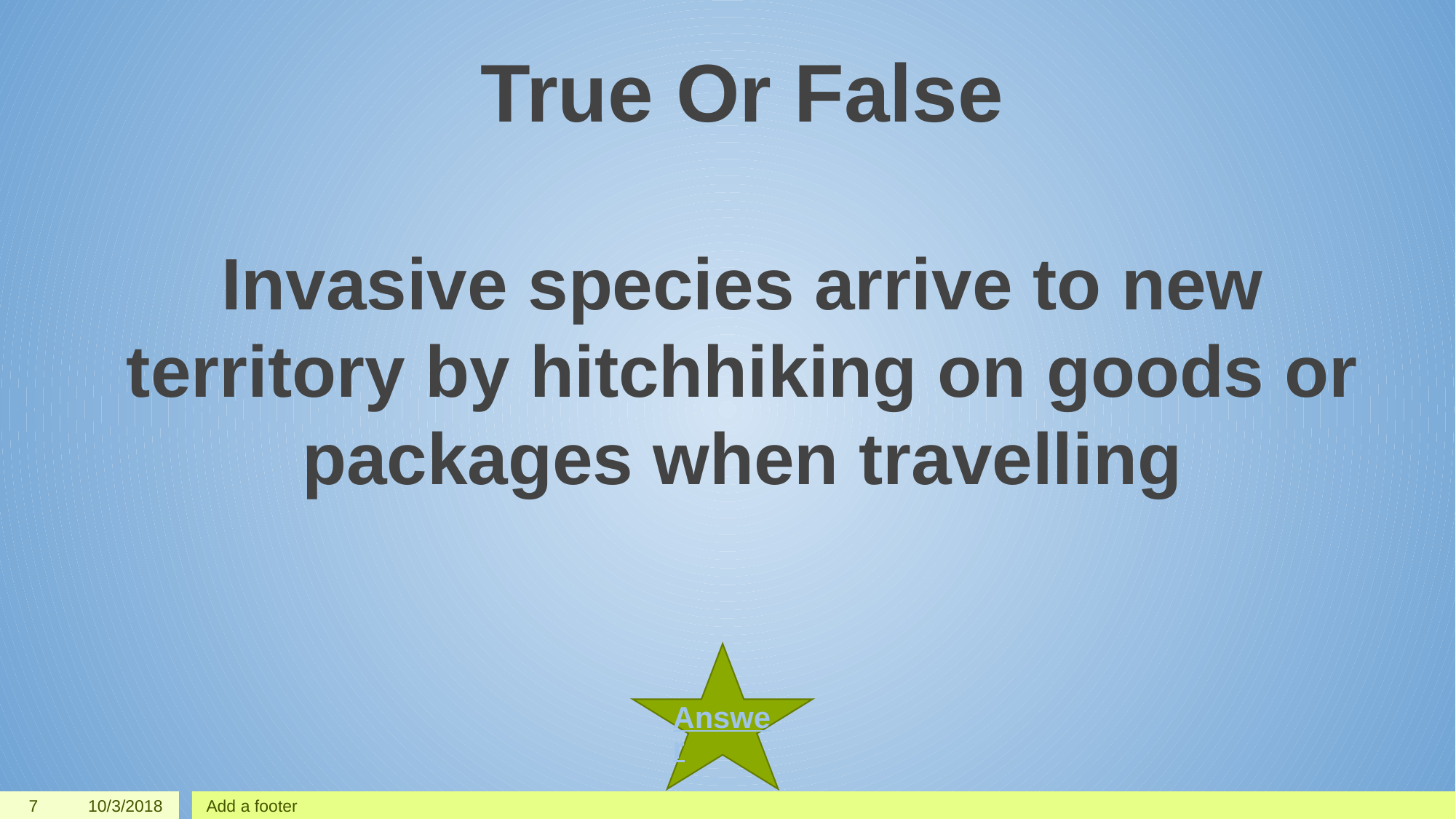

True Or False

Invasive species arrive to new territory by hitchhiking on goods or packages when travelling

Answer
7
10/3/2018
Add a footer